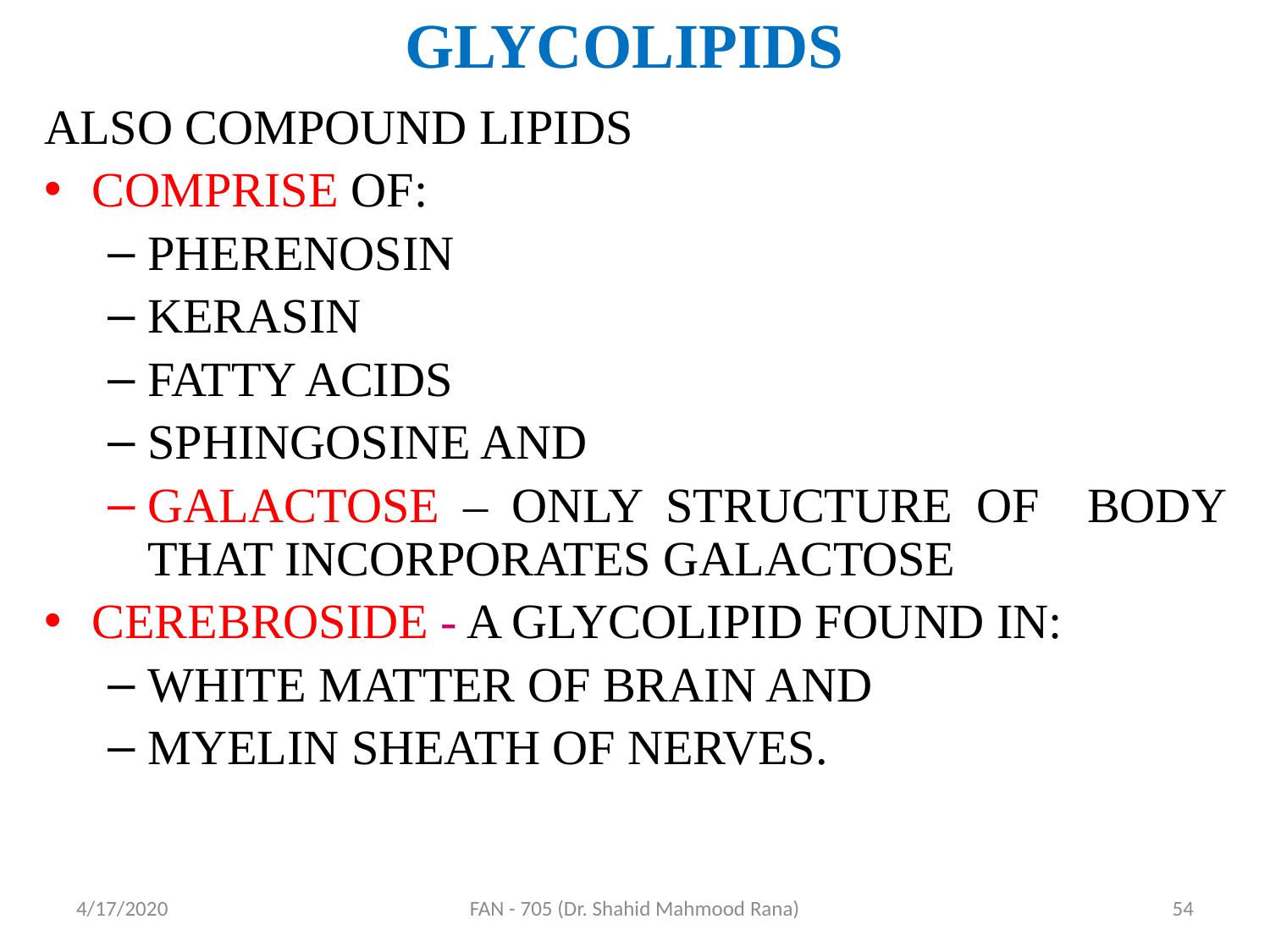

# GLYCOLIPIDS
ALSO COMPOUND LIPIDS
COMPRISE OF:
PHERENOSIN
KERASIN
FATTY ACIDS
SPHINGOSINE AND
GALACTOSE – ONLY STRUCTURE OF  BODY THAT INCORPORATES GALACTOSE
CEREBROSIDE - A GLYCOLIPID FOUND IN:
WHITE MATTER OF BRAIN AND
MYELIN SHEATH OF NERVES.
4/17/2020
FAN - 705 (Dr. Shahid Mahmood Rana)
54